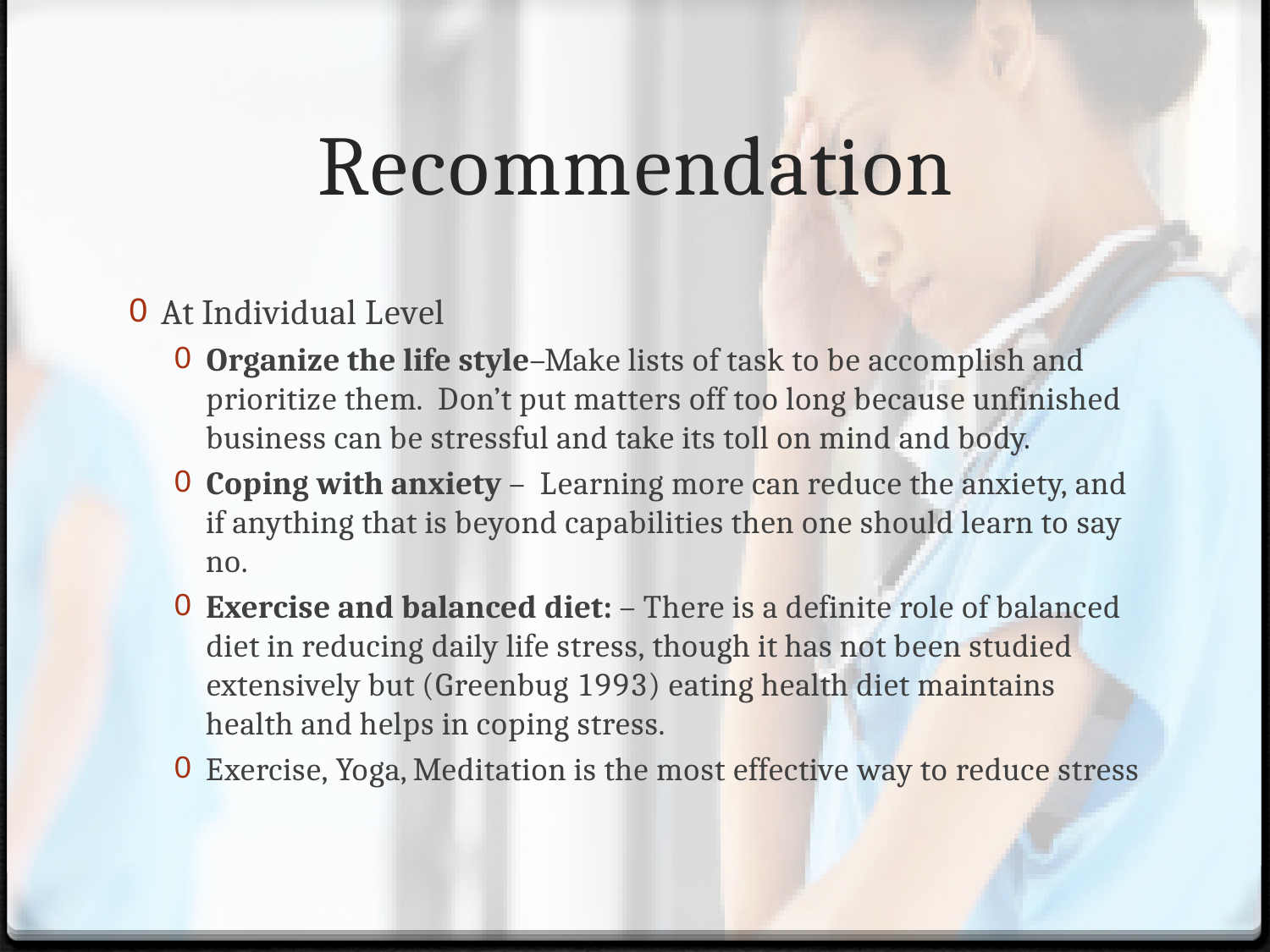

# Recommendation
At Individual Level
Organize the life style–Make lists of task to be accomplish and prioritize them.  Don’t put matters off too long because unfinished business can be stressful and take its toll on mind and body.
Coping with anxiety –  Learning more can reduce the anxiety, and if anything that is beyond capabilities then one should learn to say no.
Exercise and balanced diet: – There is a definite role of balanced diet in reducing daily life stress, though it has not been studied extensively but (Greenbug 1993) eating health diet maintains health and helps in coping stress.
Exercise, Yoga, Meditation is the most effective way to reduce stress